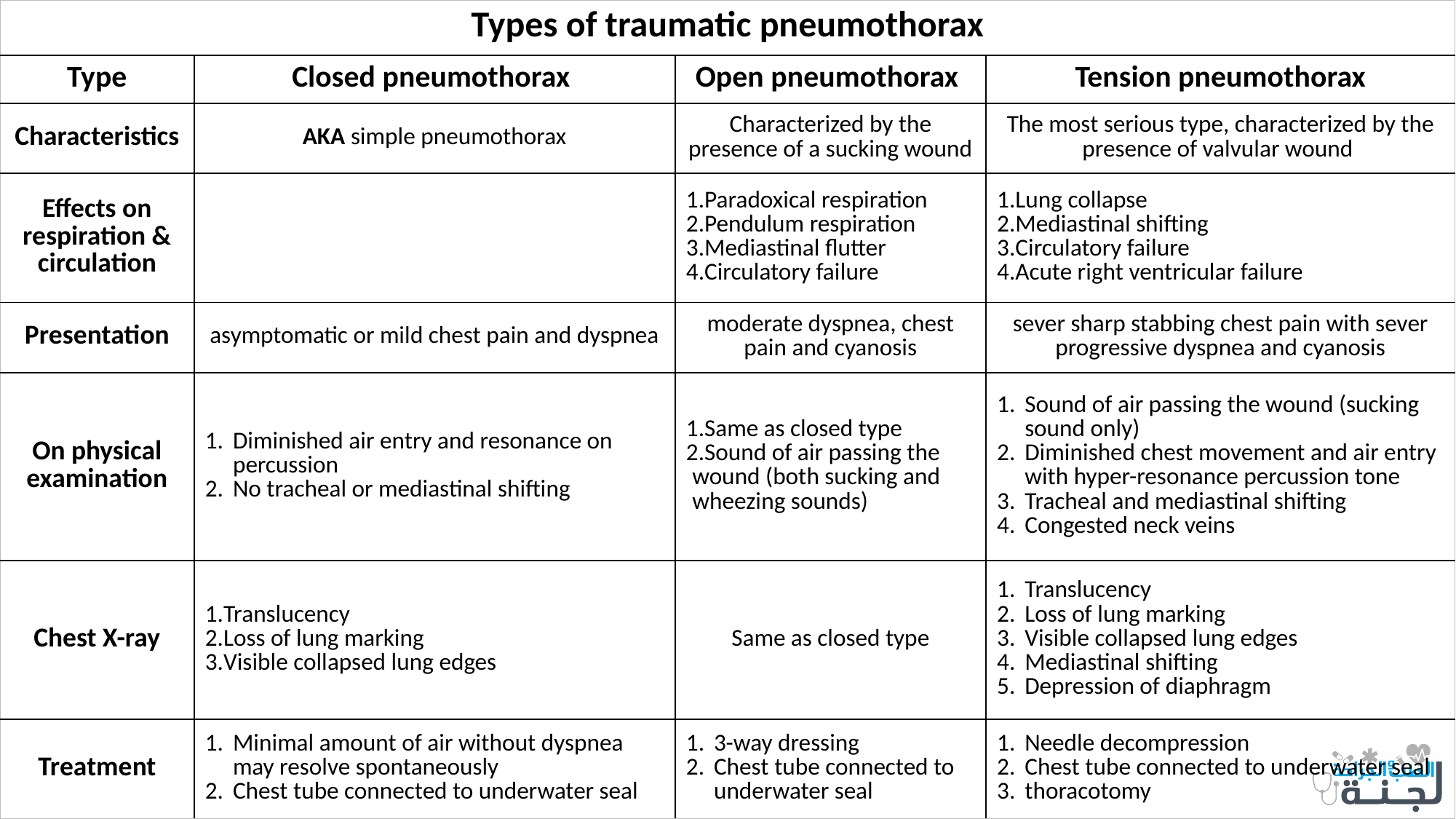

| Types of traumatic pneumothorax |  |  |  |
| --- | --- | --- | --- |
| Type | Closed pneumothorax | Open pneumothorax | Tension pneumothorax |
| Characteristics | AKA simple pneumothorax | Characterized by the presence of a sucking wound | The most serious type, characterized by the presence of valvular wound |
| Effects on respiration & circulation |  | Paradoxical respiration Pendulum respiration Mediastinal flutter Circulatory failure | Lung collapse Mediastinal shifting Circulatory failure Acute right ventricular failure |
| Presentation | asymptomatic or mild chest pain and dyspnea | moderate dyspnea, chest pain and cyanosis | sever sharp stabbing chest pain with sever progressive dyspnea and cyanosis |
| On physical examination | Diminished air entry and resonance on percussion No tracheal or mediastinal shifting | Same as closed type Sound of air passing the wound (both sucking and wheezing sounds) | Sound of air passing the wound (sucking sound only) Diminished chest movement and air entry with hyper-resonance percussion tone Tracheal and mediastinal shifting Congested neck veins |
| Chest X-ray | Translucency Loss of lung marking Visible collapsed lung edges | Same as closed type | Translucency Loss of lung marking Visible collapsed lung edges Mediastinal shifting Depression of diaphragm |
| Treatment | Minimal amount of air without dyspnea may resolve spontaneously Chest tube connected to underwater seal | 3-way dressing Chest tube connected to underwater seal | Needle decompression Chest tube connected to underwater seal thoracotomy |